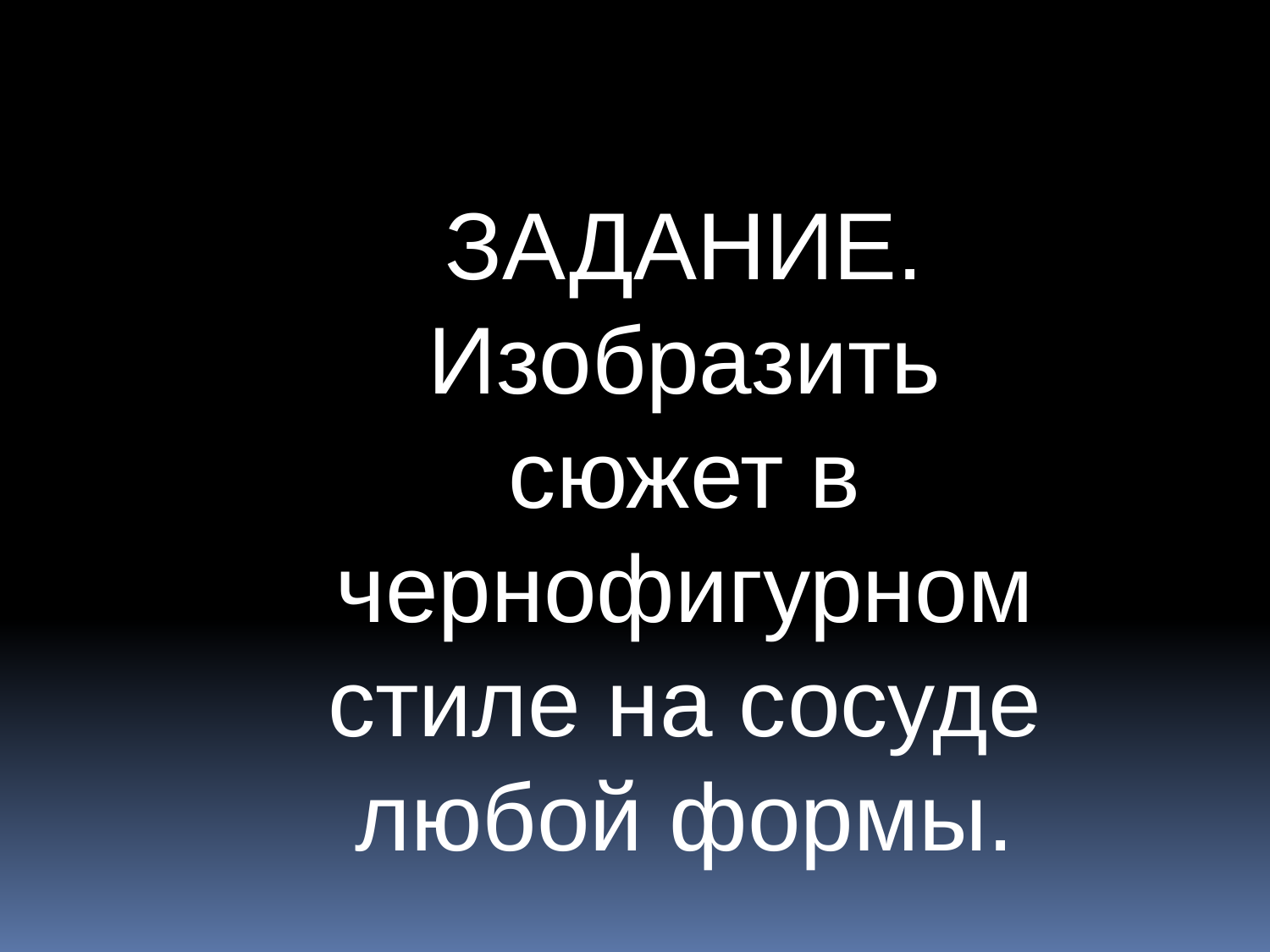

ЗАДАНИЕ.
Изобразить сюжет в чернофигурном стиле на сосуде любой формы.